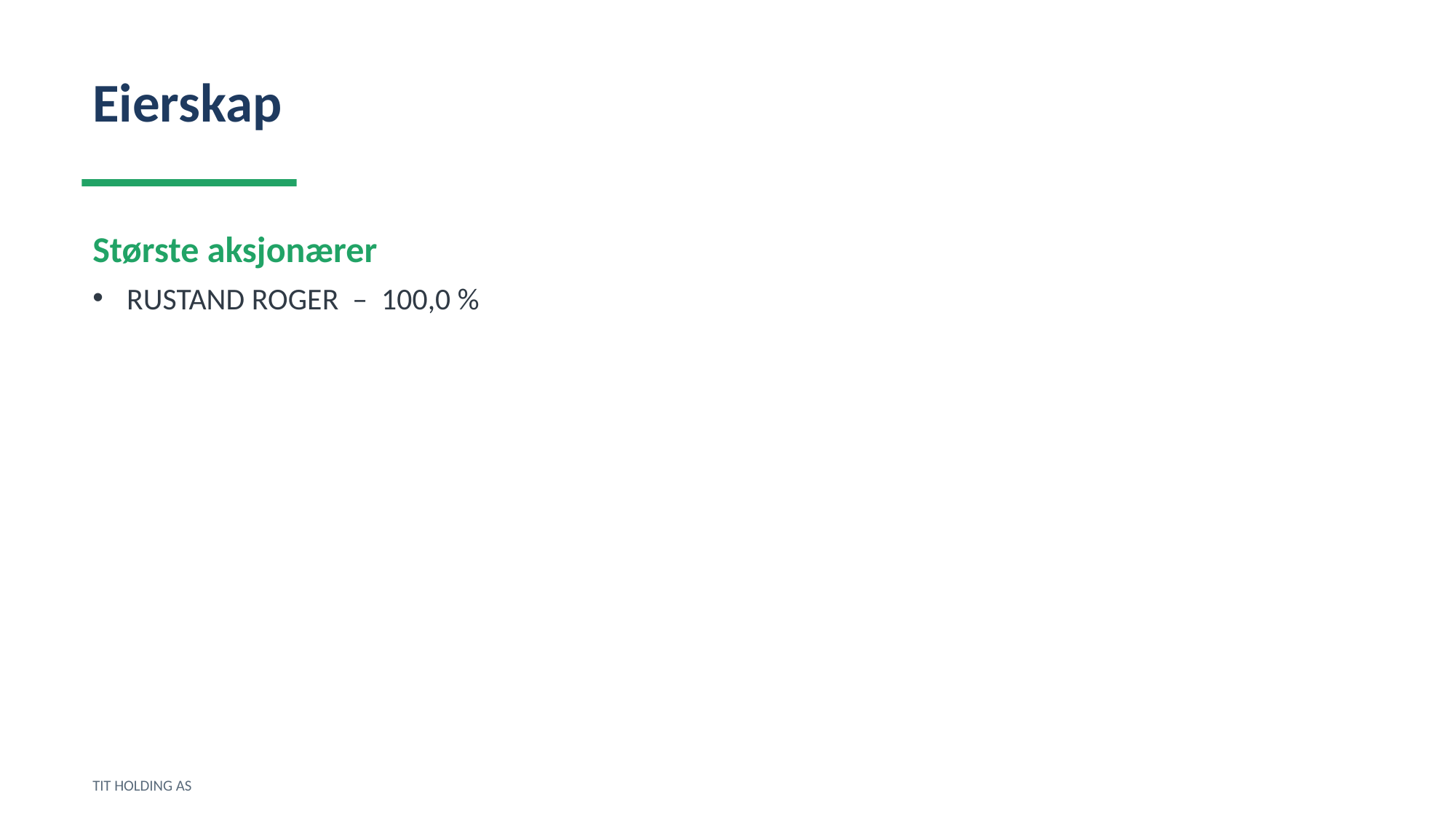

Eierskap

Største aksjonærer
RUSTAND ROGER  –  100,0 %
TIT HOLDING AS